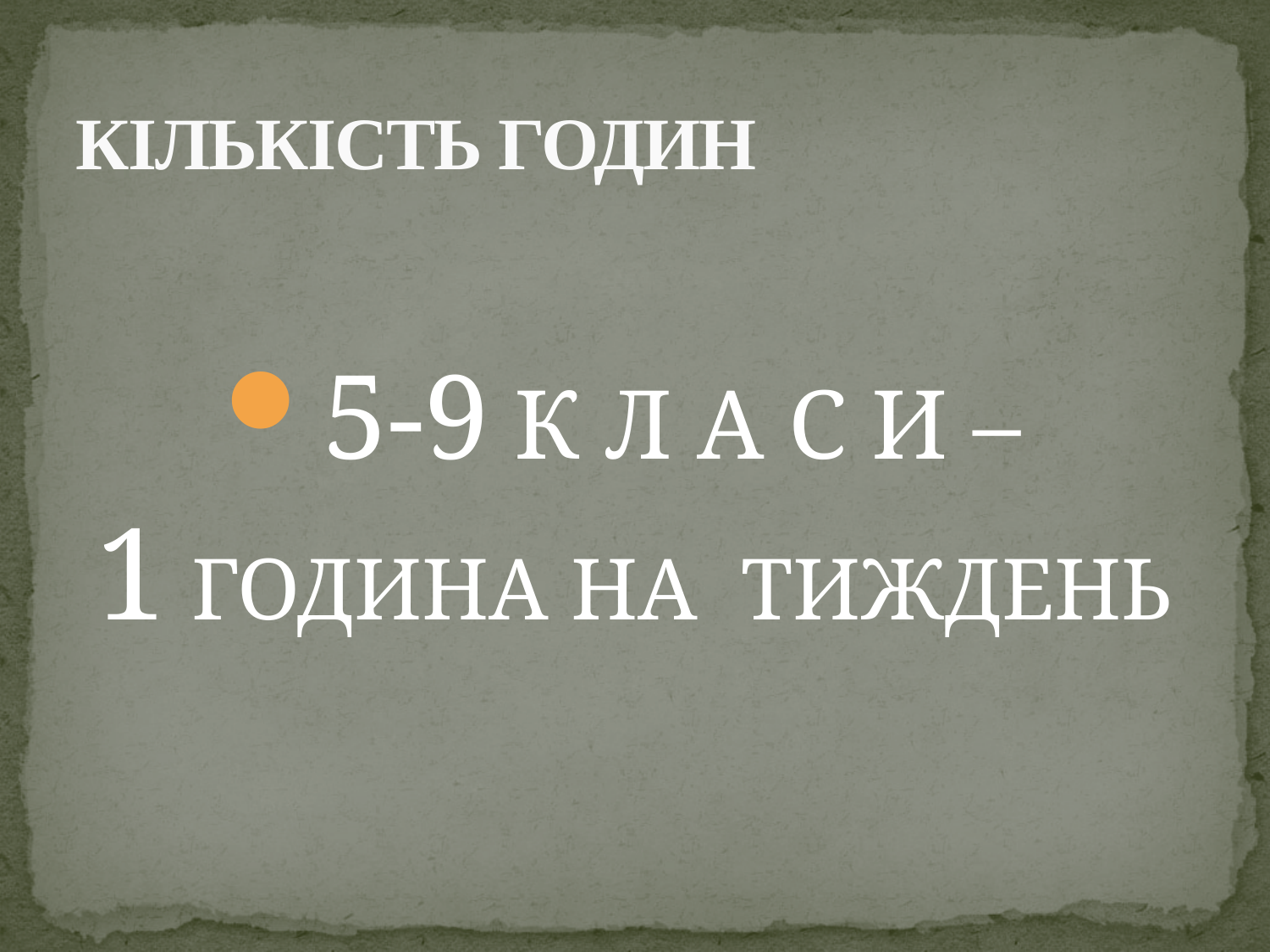

# КІЛЬКІСТЬ ГОДИН

5-9 К Л А С И –
1 ГОДИНА НА  ТИЖДЕНЬ